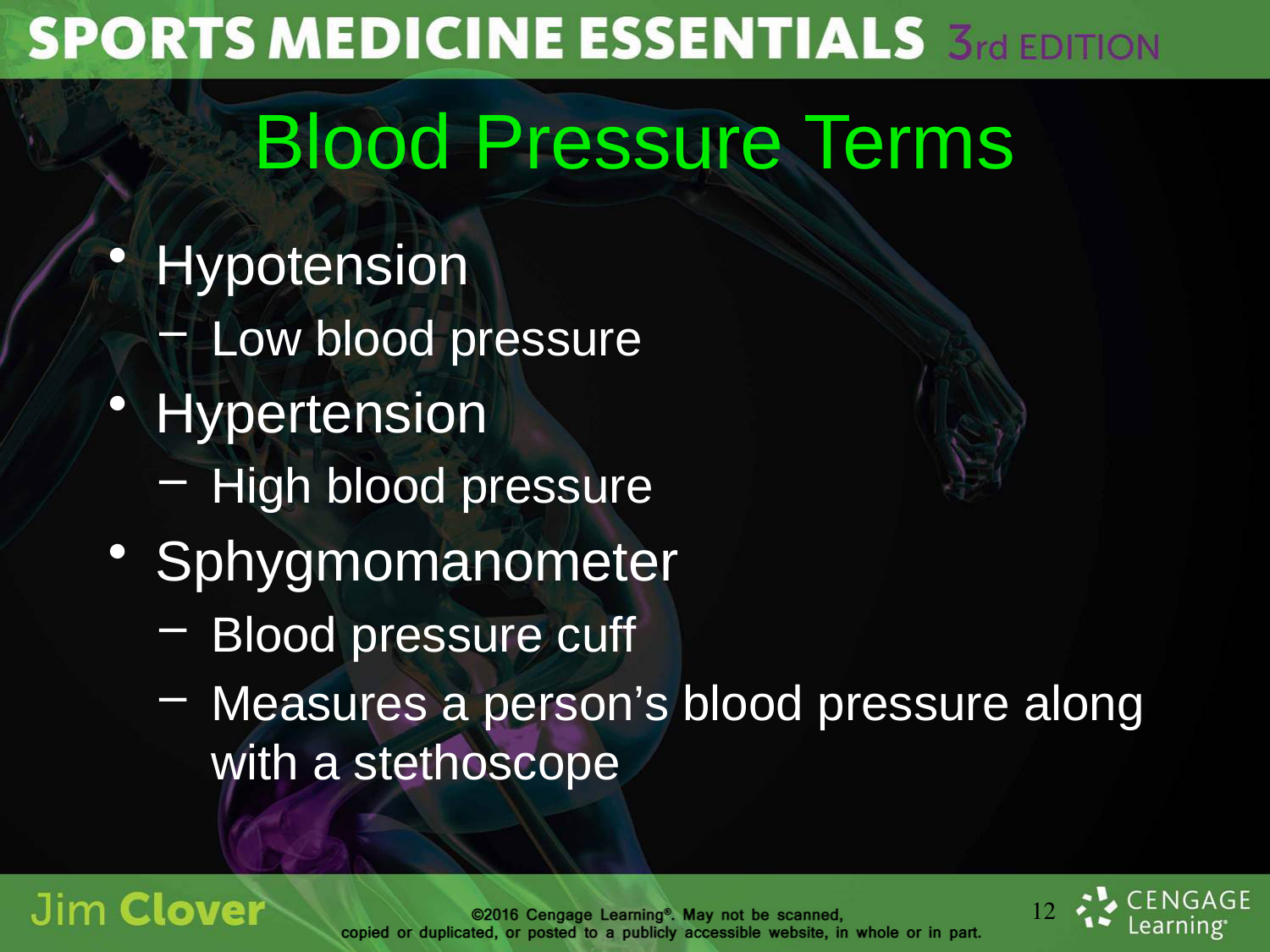

# Blood Pressure Terms
Hypotension
Low blood pressure
Hypertension
High blood pressure
Sphygmomanometer
Blood pressure cuff
Measures a person’s blood pressure along with a stethoscope

12